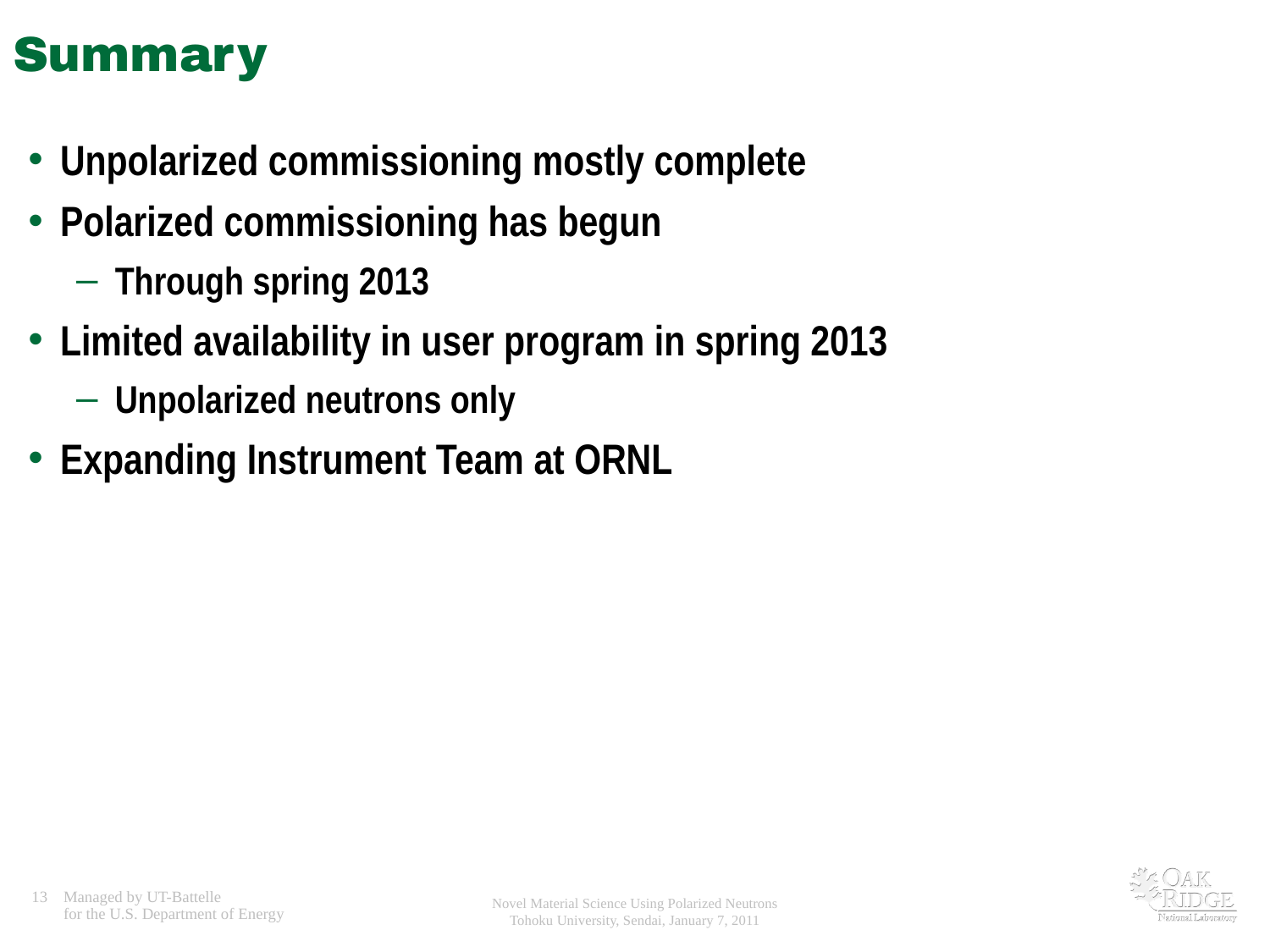

Summary
Unpolarized commissioning mostly complete
Polarized commissioning has begun
Through spring 2013
Limited availability in user program in spring 2013
Unpolarized neutrons only
Expanding Instrument Team at ORNL